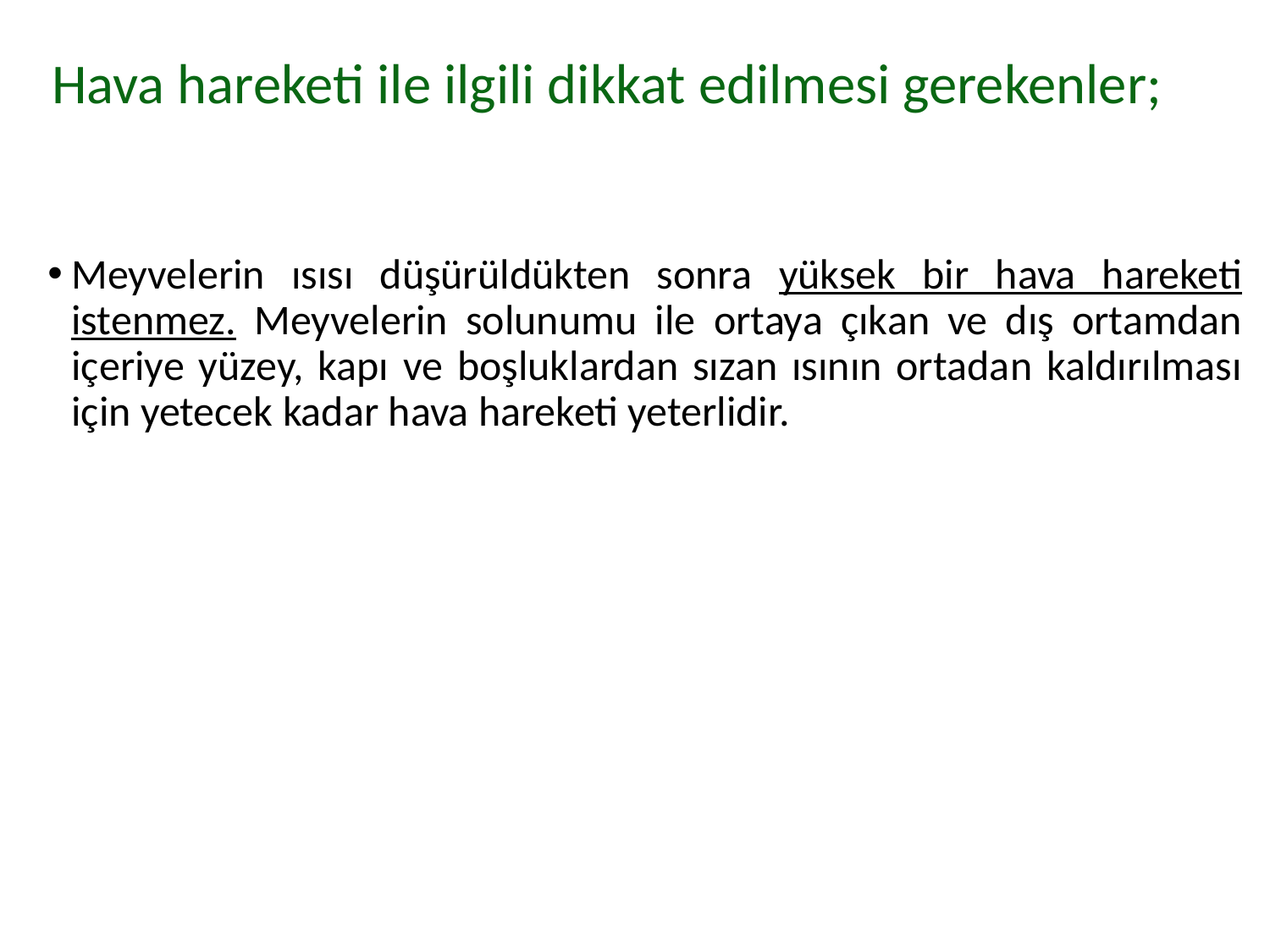

# Hava hareketi ile ilgili dikkat edilmesi gerekenler;

Meyvelerin ısısı düşürüldükten sonra yüksek bir hava hareketi istenmez. Meyvelerin solunumu ile ortaya çıkan ve dış ortamdan içeriye yüzey, kapı ve boşluklardan sızan ısının ortadan kaldırılması için yetecek kadar hava hareketi yeterlidir.